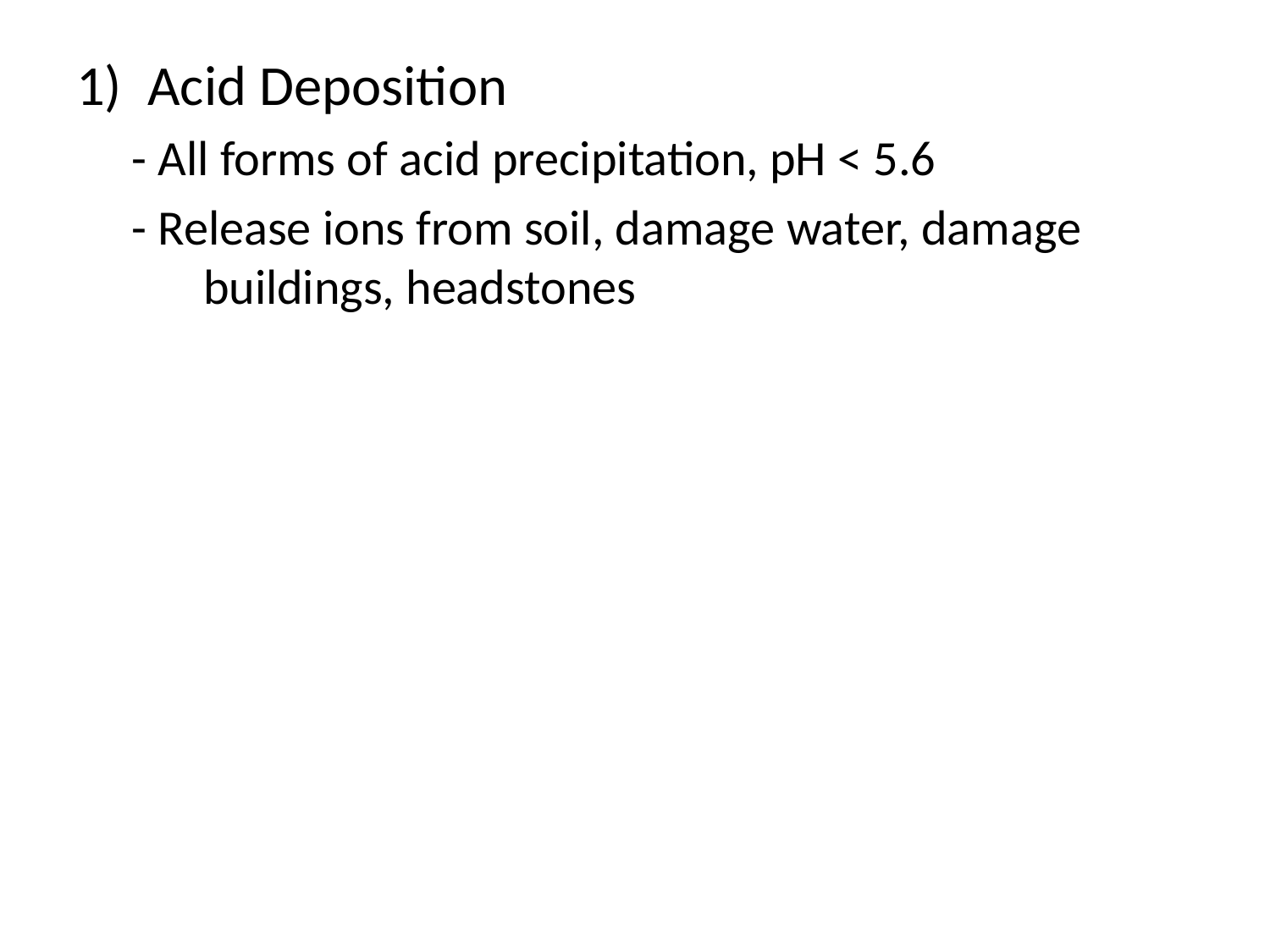

Acid Deposition
- All forms of acid precipitation, pH < 5.6
- Release ions from soil, damage water, damage buildings, headstones